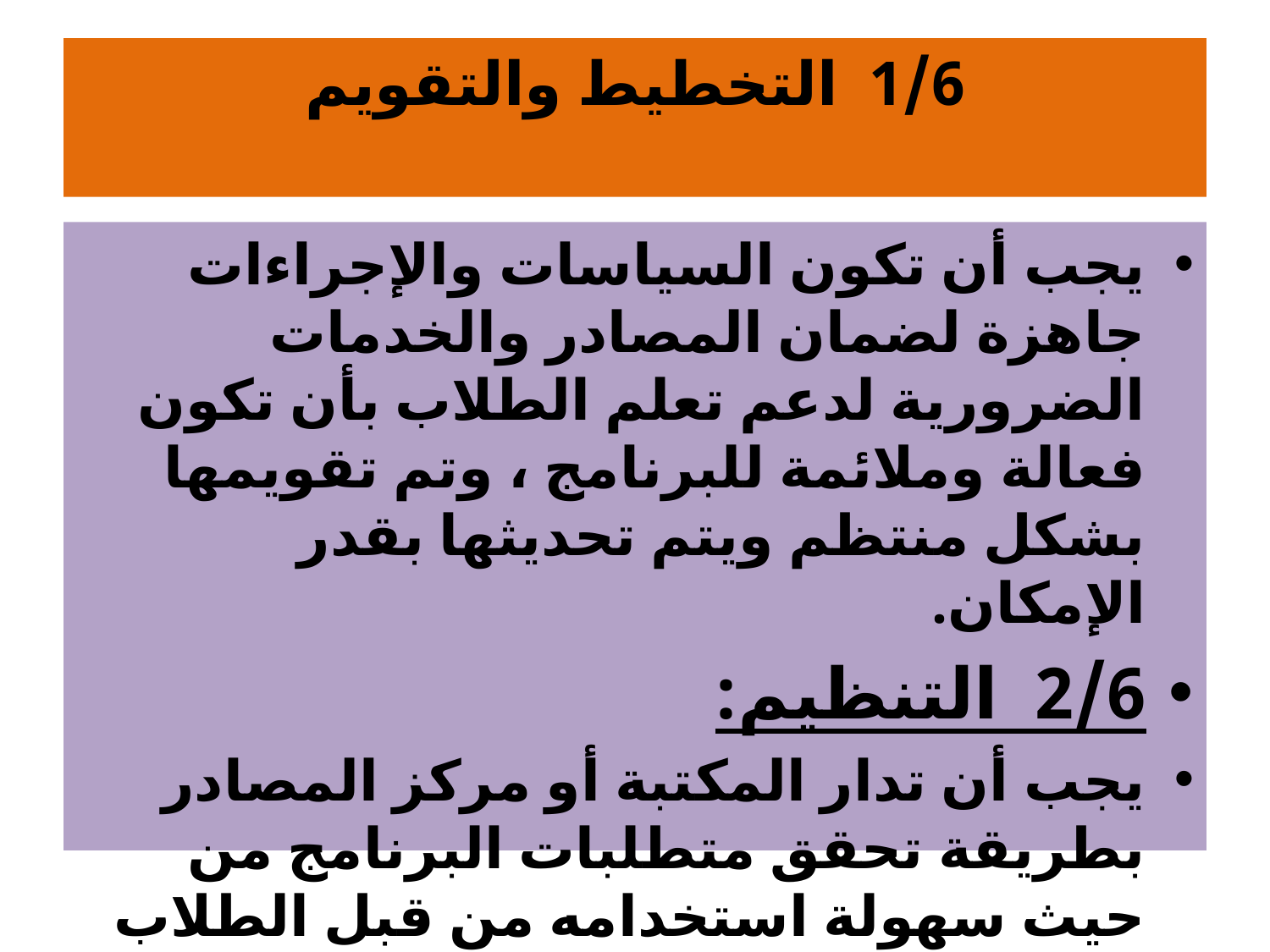

# 1/6  التخطيط والتقويم
يجب أن تكون السياسات والإجراءات جاهزة لضمان المصادر والخدمات الضرورية لدعم تعلم الطلاب بأن تكون فعالة وملائمة للبرنامج ، وتم تقويمها بشكل منتظم ويتم تحديثها بقدر الإمكان.
2/6  التنظيم:
يجب أن تدار المكتبة أو مركز المصادر بطريقة تحقق متطلبات البرنامج من حيث سهولة استخدامه من قبل الطلاب وكذلك توفر المصادر والخدمات المطلوبة.